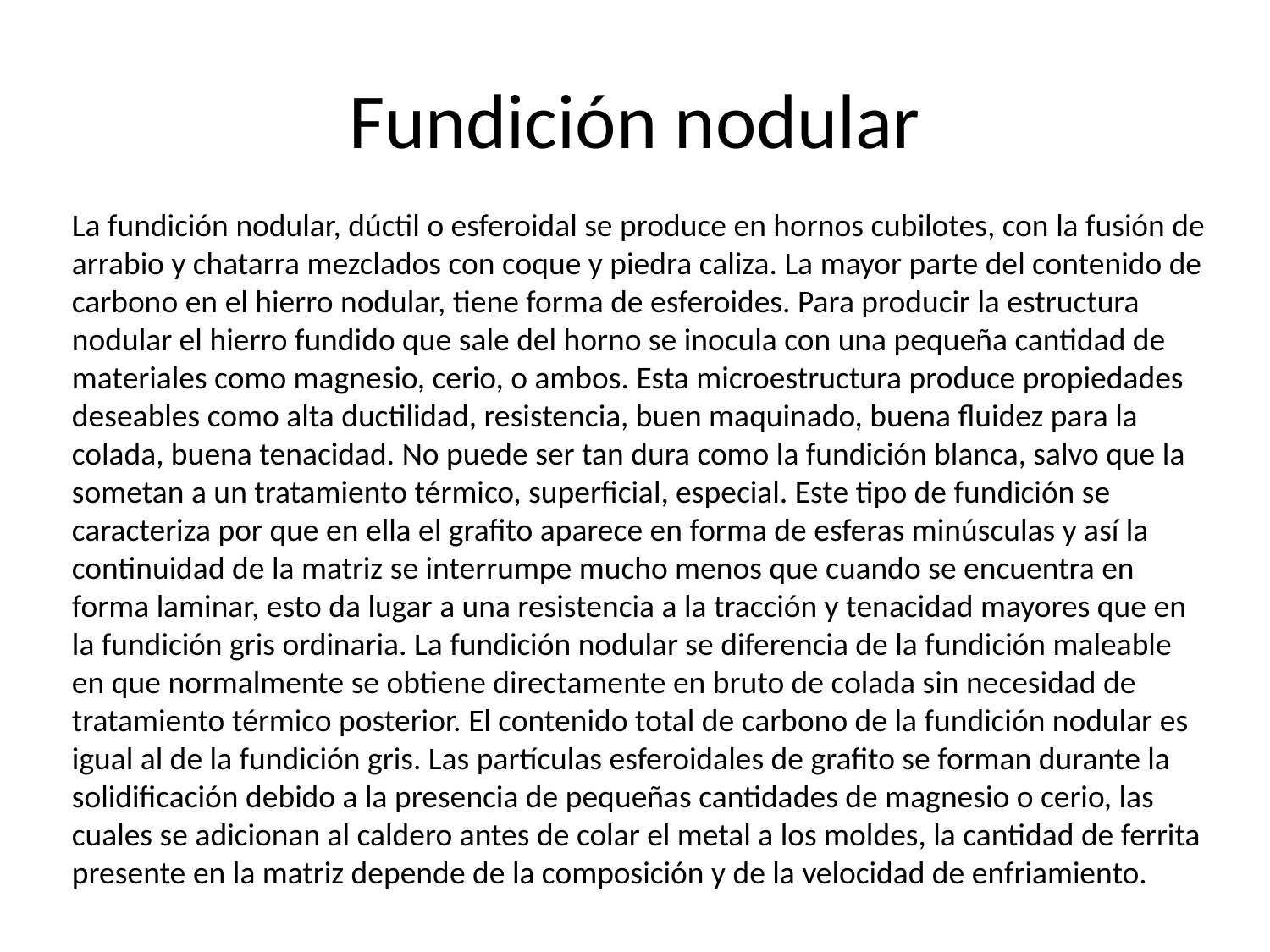

# Fundición nodular
La fundición nodular, dúctil o esferoidal se produce en hornos cubilotes, con la fusión de arrabio y chatarra mezclados con coque y piedra caliza. La mayor parte del contenido de carbono en el hierro nodular, tiene forma de esferoides. Para producir la estructura nodular el hierro fundido que sale del horno se inocula con una pequeña cantidad de materiales como magnesio, cerio, o ambos. Esta microestructura produce propiedades deseables como alta ductilidad, resistencia, buen maquinado, buena fluidez para la colada, buena tenacidad. No puede ser tan dura como la fundición blanca, salvo que la sometan a un tratamiento térmico, superficial, especial. Este tipo de fundición se caracteriza por que en ella el grafito aparece en forma de esferas minúsculas y así la continuidad de la matriz se interrumpe mucho menos que cuando se encuentra en forma laminar, esto da lugar a una resistencia a la tracción y tenacidad mayores que en la fundición gris ordinaria. La fundición nodular se diferencia de la fundición maleable en que normalmente se obtiene directamente en bruto de colada sin necesidad de tratamiento térmico posterior. El contenido total de carbono de la fundición nodular es igual al de la fundición gris. Las partículas esferoidales de grafito se forman durante la solidificación debido a la presencia de pequeñas cantidades de magnesio o cerio, las cuales se adicionan al caldero antes de colar el metal a los moldes, la cantidad de ferrita presente en la matriz depende de la composición y de la velocidad de enfriamiento.